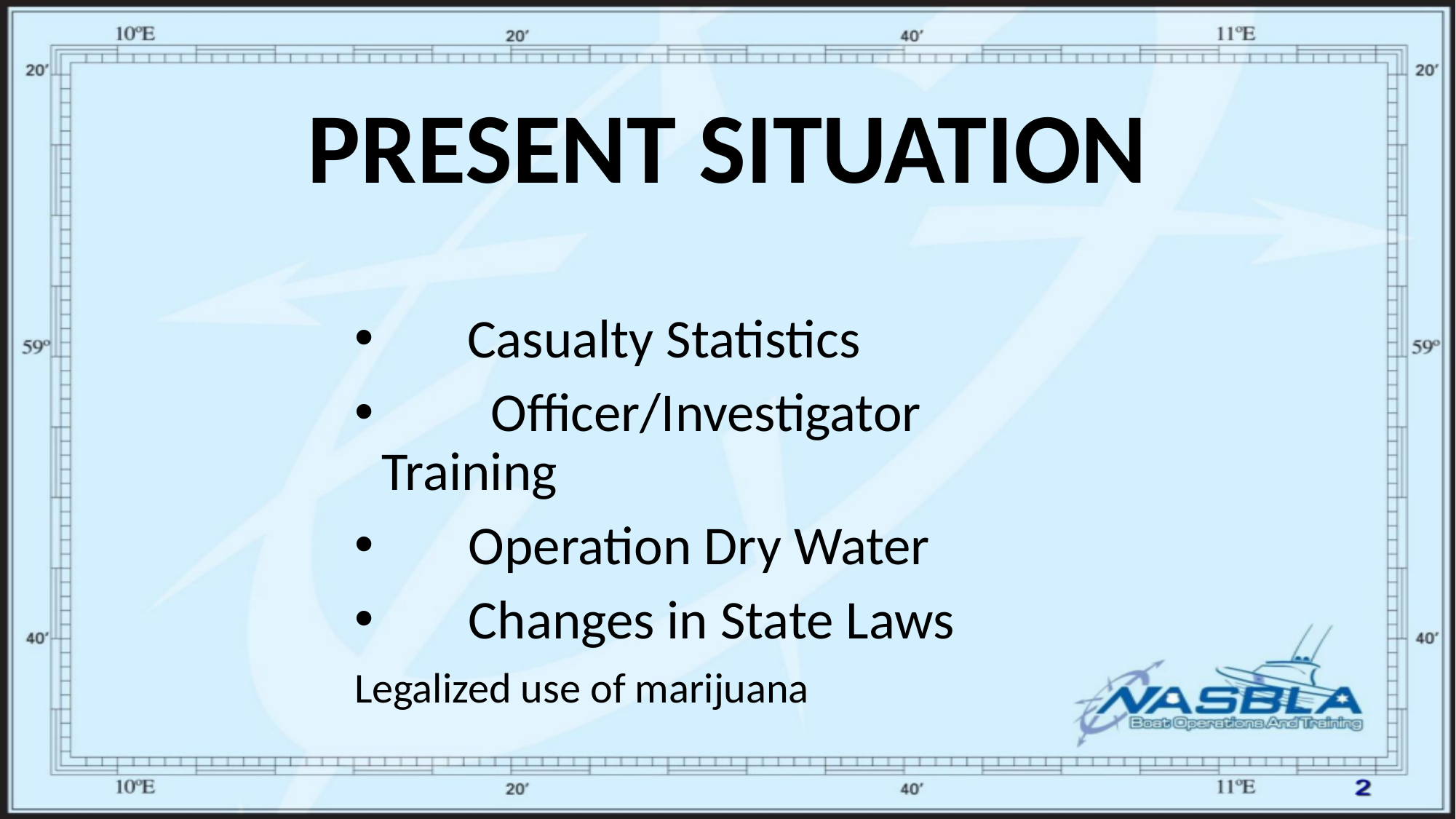

# PRESENT SITUATION
        Casualty Statistics
	Officer/Investigator Training
       Operation Dry Water
       Changes in State Laws
Legalized use of marijuana